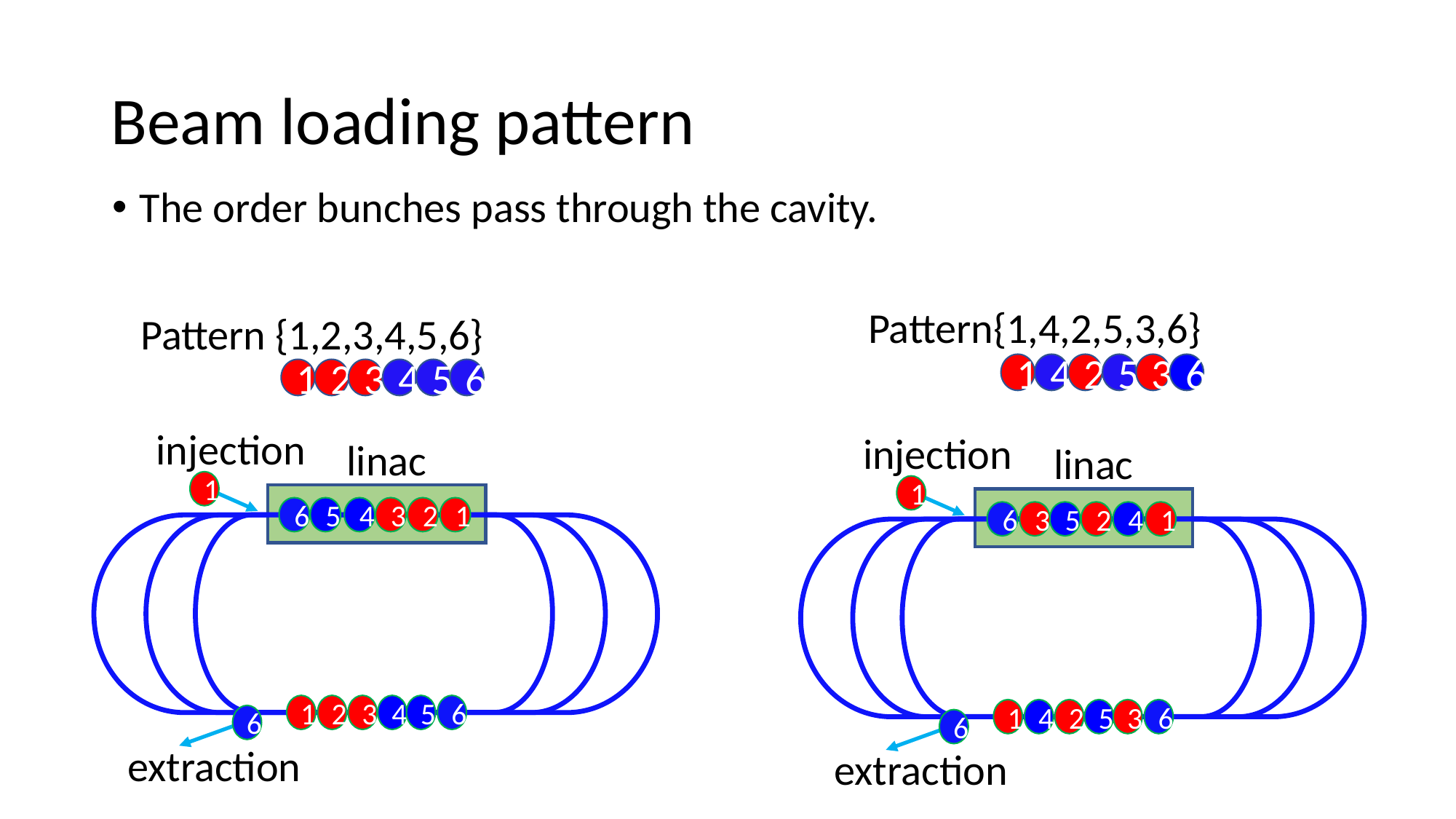

# Beam loading pattern
The order bunches pass through the cavity.

Pattern{1,4,2,5,3,6}

2
4
6
1
3
5
Pattern {1,2,3,4,5,6}
3
2
6
1
5
4
injection
linac
1

1
2
3
4
5
6

1
2
3
4
5
6
6
extraction
injection
linac
1

1
4
2
5
3
6

1
4
2
5
3
6
6
extraction